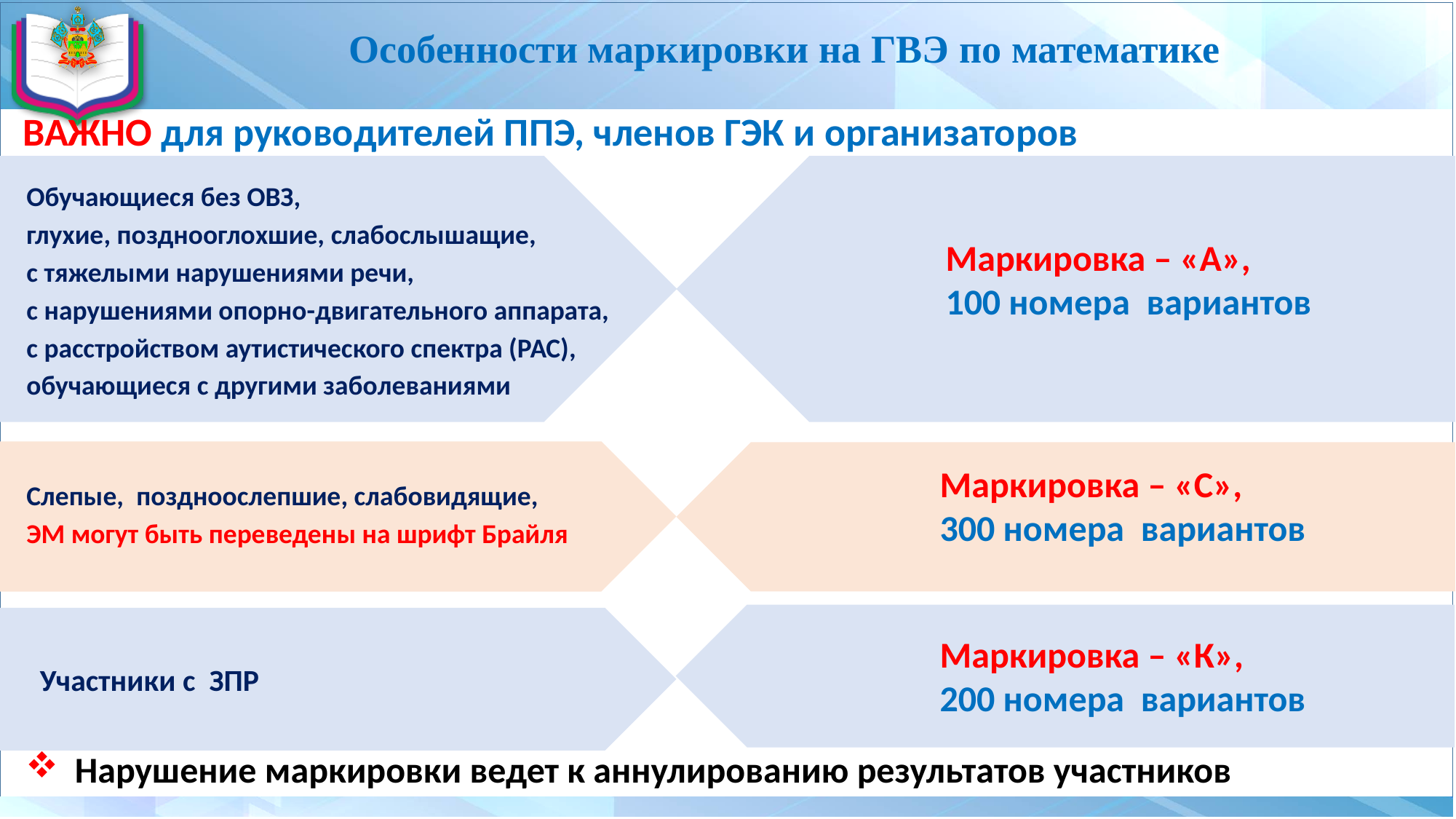

# Особенности маркировки на ГВЭ по математике
ВАЖНО для руководителей ППЭ, членов ГЭК и организаторов

Обучающиеся без ОВЗ,
глухие, позднооглохшие, слабослышащие,
с тяжелыми нарушениями речи,
с нарушениями опорно-двигательного аппарата,
с расстройством аутистического спектра (РАС),
обучающиеся с другими заболеваниями
Маркировка – «А»,
100 номера  вариантов

Маркировка – «С»,
300 номера  вариантов
Слепые,  поздноослепшие, слабовидящие,
ЭМ могут быть переведены на шрифт Брайля

Маркировка – «К»,
200 номера  вариантов
Участники с  ЗПР
 Нарушение маркировки ведет к аннулированию результатов участников